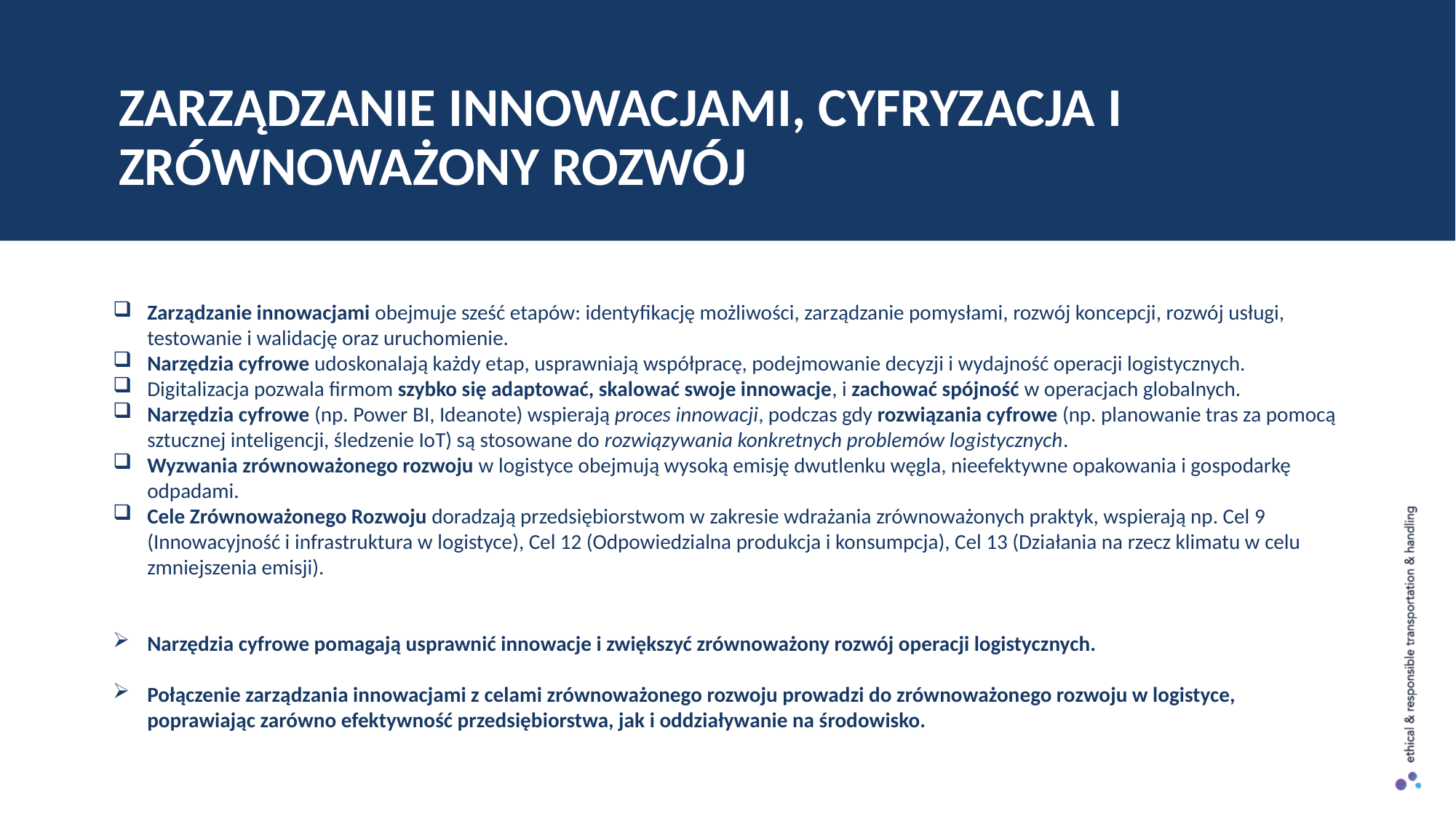

ZARZĄDZANIE INNOWACJAMI, CYFRYZACJA I ZRÓWNOWAŻONY ROZWÓJ
Zarządzanie innowacjami obejmuje sześć etapów: identyfikację możliwości, zarządzanie pomysłami, rozwój koncepcji, rozwój usługi, testowanie i walidację oraz uruchomienie.
Narzędzia cyfrowe udoskonalają każdy etap, usprawniają współpracę, podejmowanie decyzji i wydajność operacji logistycznych.
Digitalizacja pozwala firmom szybko się adaptować, skalować swoje innowacje, i zachować spójność w operacjach globalnych.
Narzędzia cyfrowe (np. Power BI, Ideanote) wspierają proces innowacji, podczas gdy rozwiązania cyfrowe (np. planowanie tras za pomocą sztucznej inteligencji, śledzenie IoT) są stosowane do rozwiązywania konkretnych problemów logistycznych.
Wyzwania zrównoważonego rozwoju w logistyce obejmują wysoką emisję dwutlenku węgla, nieefektywne opakowania i gospodarkę odpadami.
Cele Zrównoważonego Rozwoju doradzają przedsiębiorstwom w zakresie wdrażania zrównoważonych praktyk, wspierają np. Cel 9 (Innowacyjność i infrastruktura w logistyce), Cel 12 (Odpowiedzialna produkcja i konsumpcja), Cel 13 (Działania na rzecz klimatu w celu zmniejszenia emisji).

Narzędzia cyfrowe pomagają usprawnić innowacje i zwiększyć zrównoważony rozwój operacji logistycznych.

Połączenie zarządzania innowacjami z celami zrównoważonego rozwoju prowadzi do zrównoważonego rozwoju w logistyce, poprawiając zarówno efektywność przedsiębiorstwa, jak i oddziaływanie na środowisko.